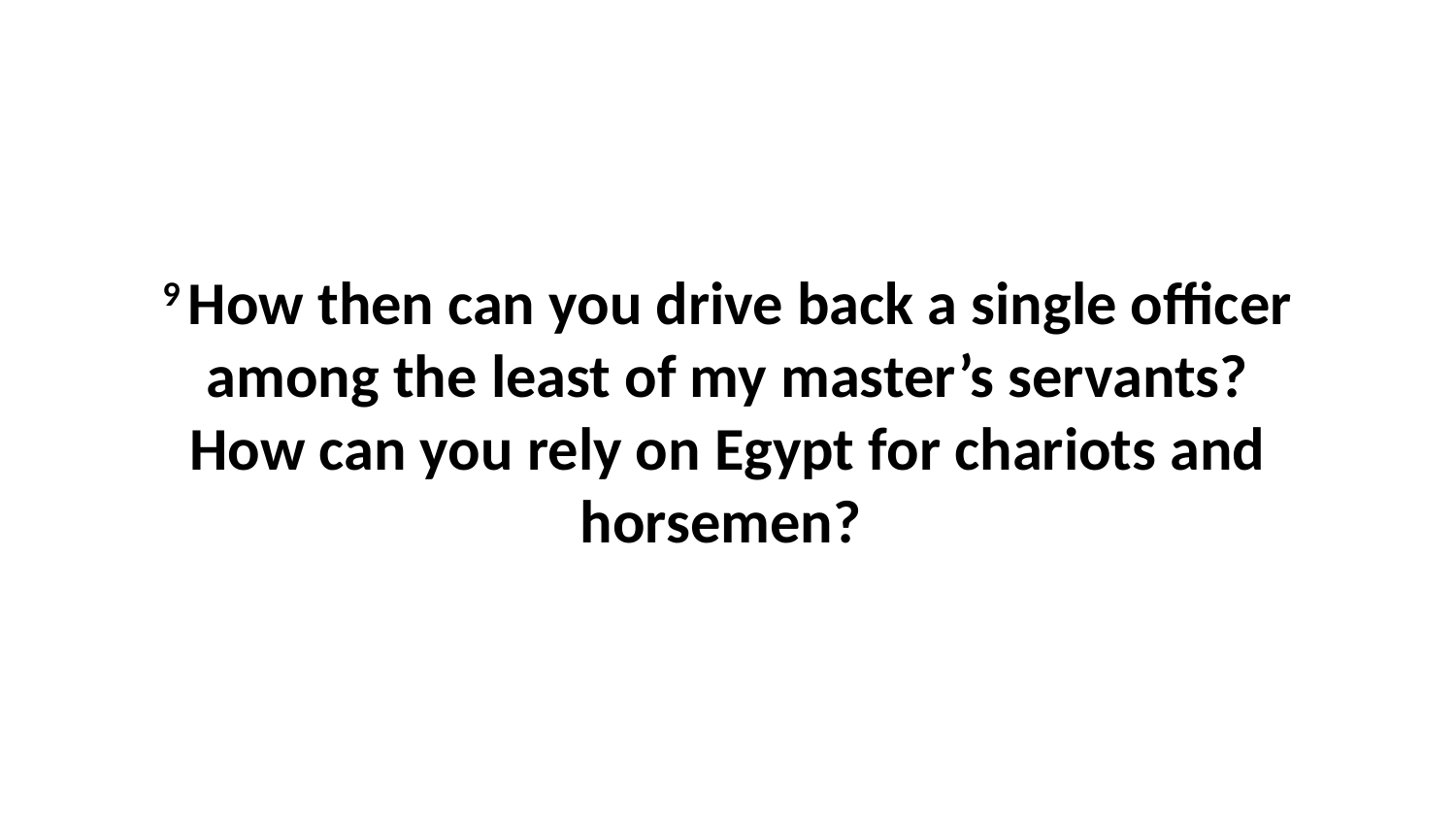

9 How then can you drive back a single officer among the least of my master’s servants? How can you rely on Egypt for chariots and horsemen?